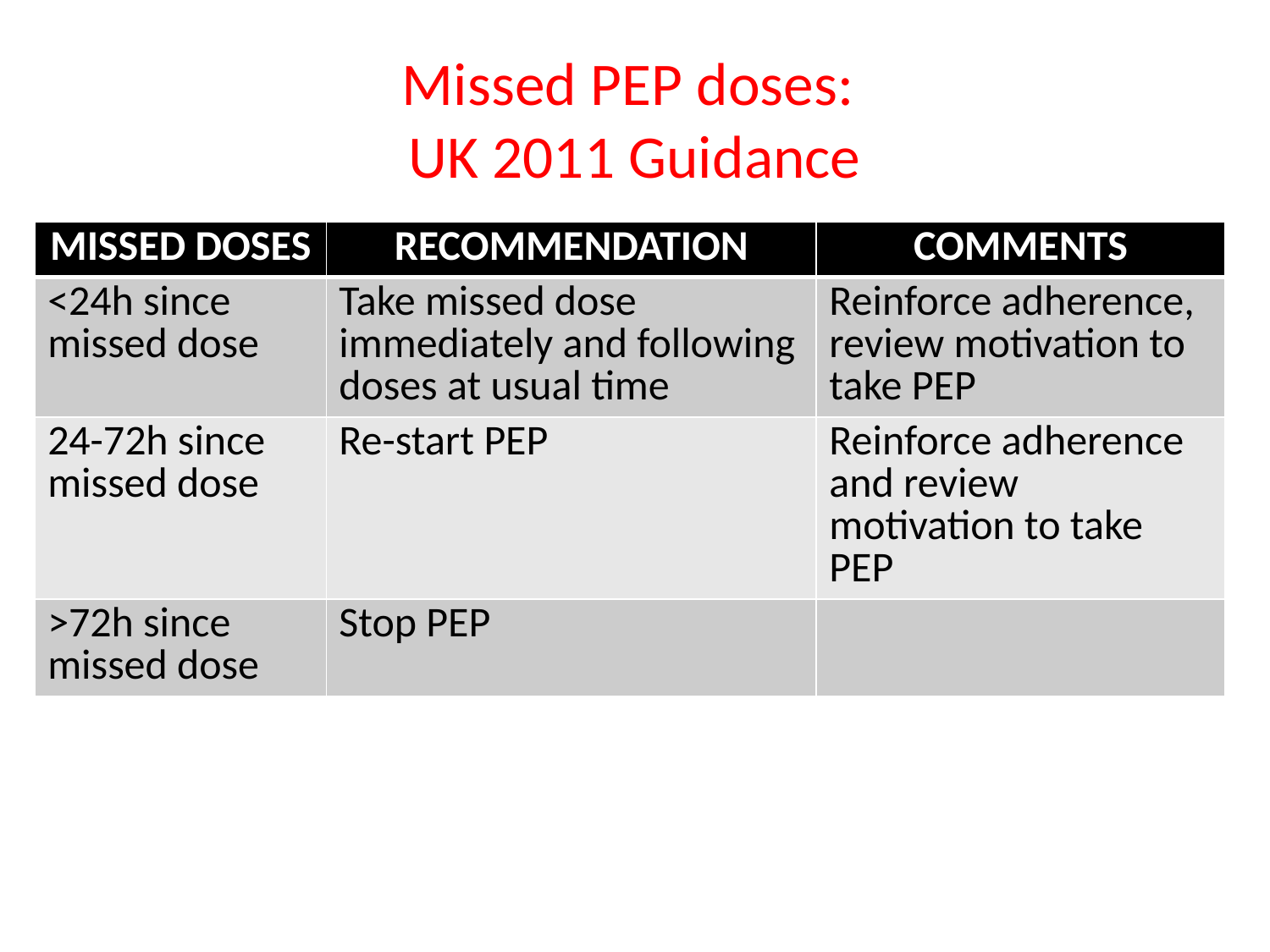

# Missed PEP doses: UK 2011 Guidance
| MISSED DOSES | RECOMMENDATION | COMMENTS |
| --- | --- | --- |
| <24h since missed dose | Take missed dose immediately and following doses at usual time | Reinforce adherence, review motivation to take PEP |
| 24-72h since missed dose | Re-start PEP | Reinforce adherence and review motivation to take PEP |
| >72h since missed dose | Stop PEP |  |